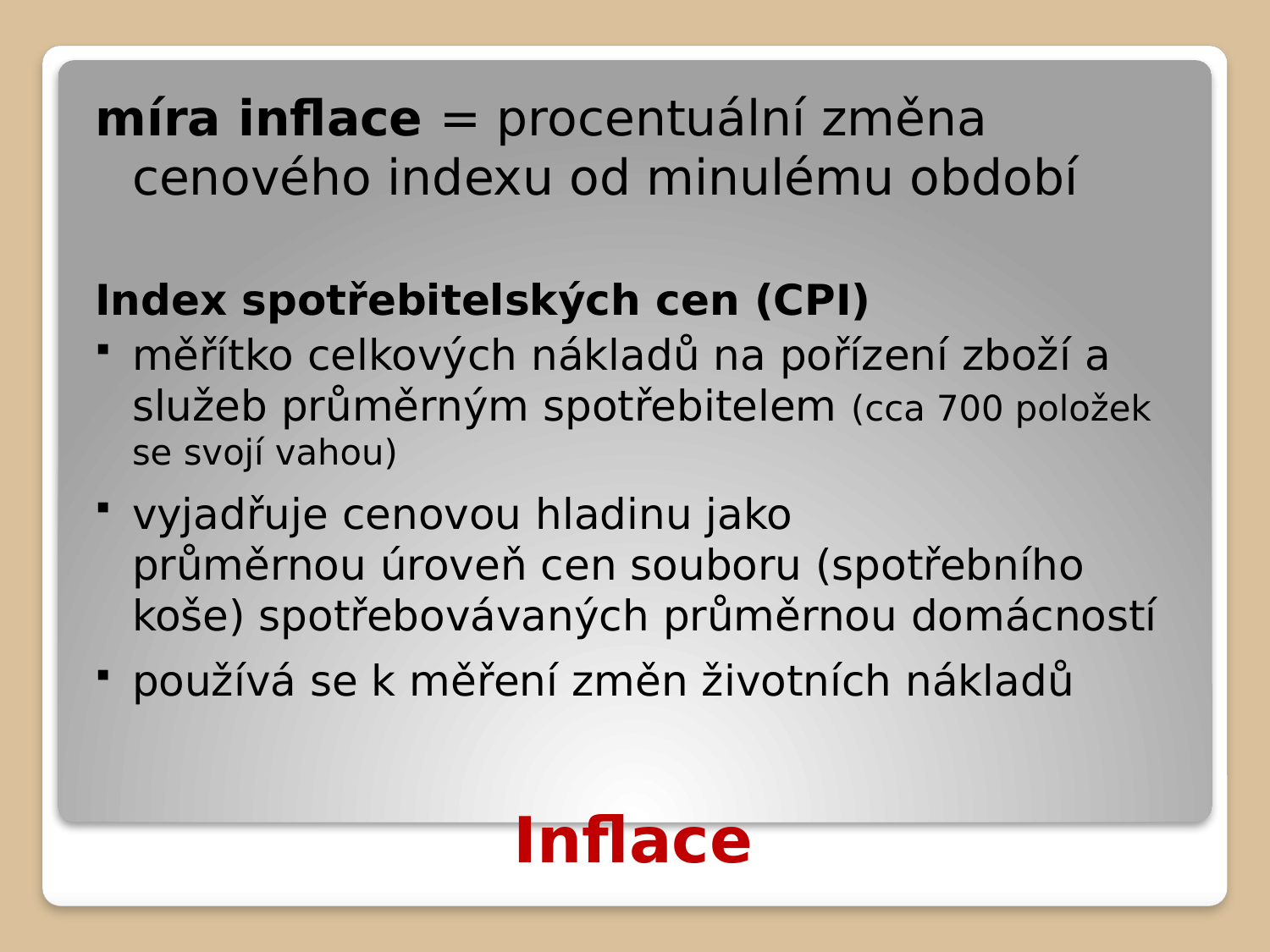

míra inflace = procentuální změna cenového indexu od minulému období

Index spotřebitelských cen (CPI)
měřítko celkových nákladů na pořízení zboží a služeb průměrným spotřebitelem (cca 700 položek se svojí vahou)
vyjadřuje cenovou hladinu jako průměrnou úroveň cen souboru (spotřebního koše) spotřebovávaných průměrnou domácností
používá se k měření změn životních nákladů
# Inflace